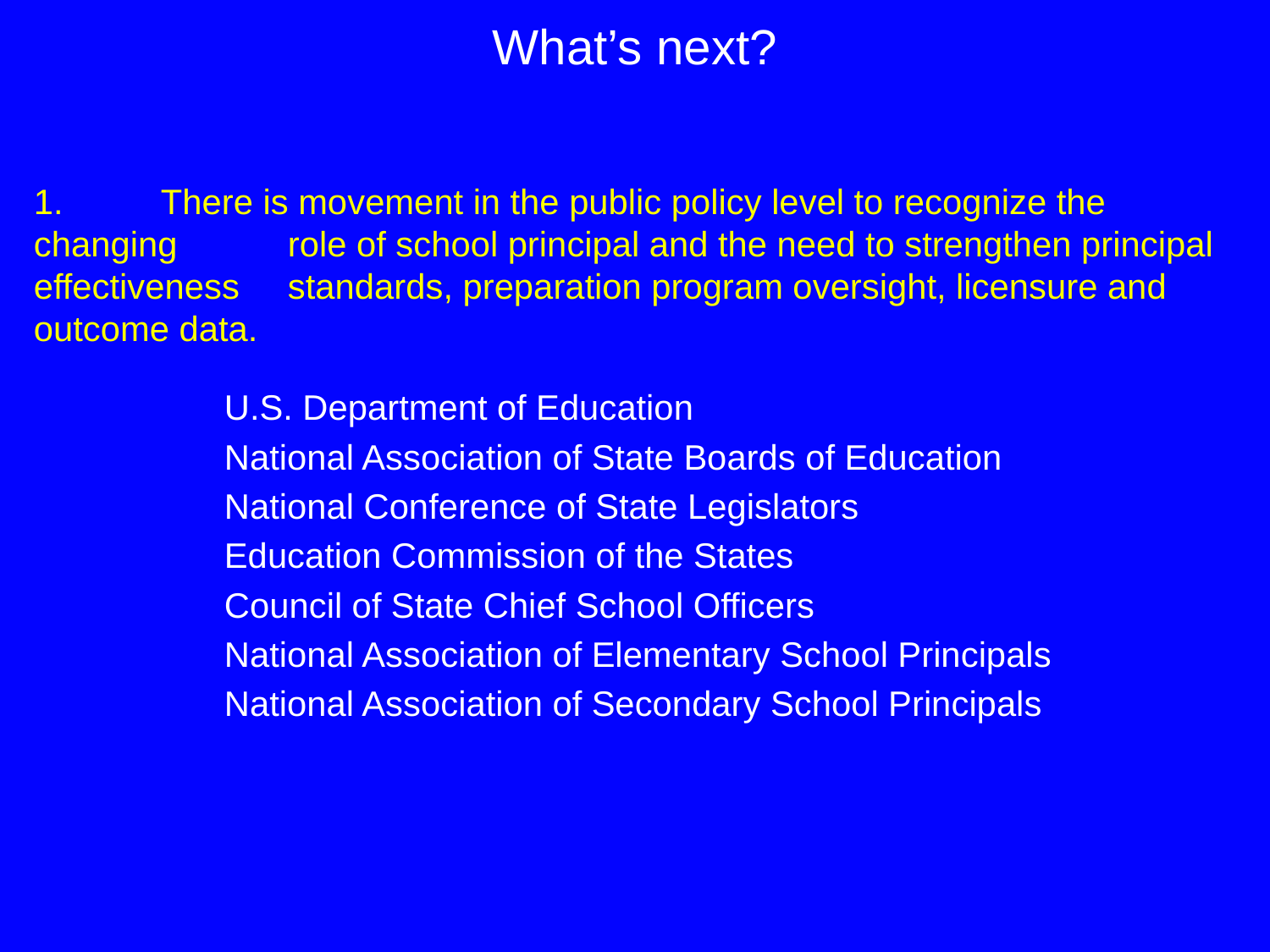

# What’s next?

1.	There is movement in the public policy level to recognize the changing 	role of school principal and the need to strengthen principal effectiveness 	standards, preparation program oversight, licensure and outcome data.

	U.S. Department of Education
	National Association of State Boards of Education
	National Conference of State Legislators
	Education Commission of the States
	Council of State Chief School Officers
	National Association of Elementary School Principals
	National Association of Secondary School Principals